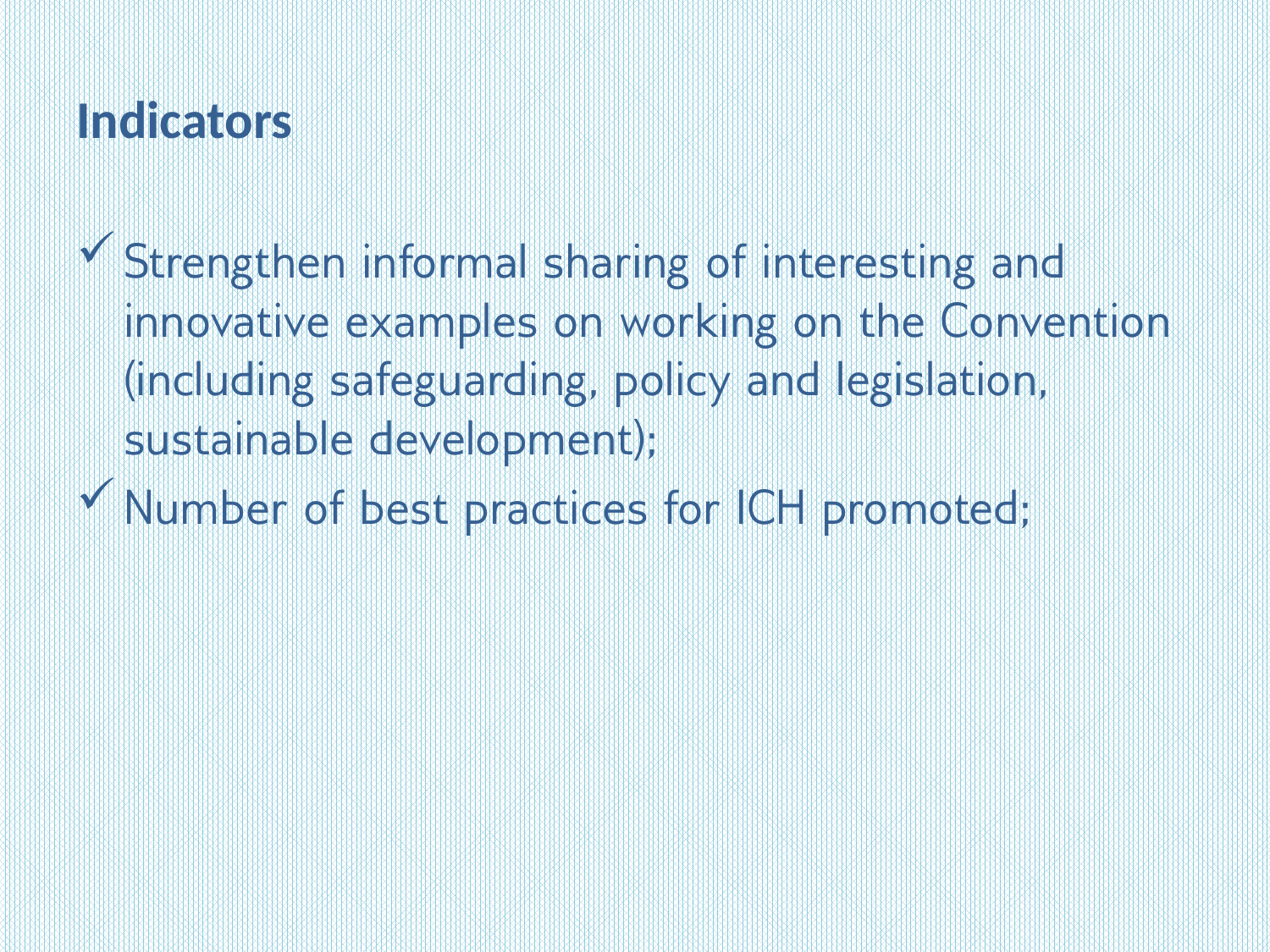

# Indicators
Strengthen informal sharing of interesting and innovative examples on working on the Convention (including safeguarding, policy and legislation, sustainable development);
Number of best practices for ICH promoted;